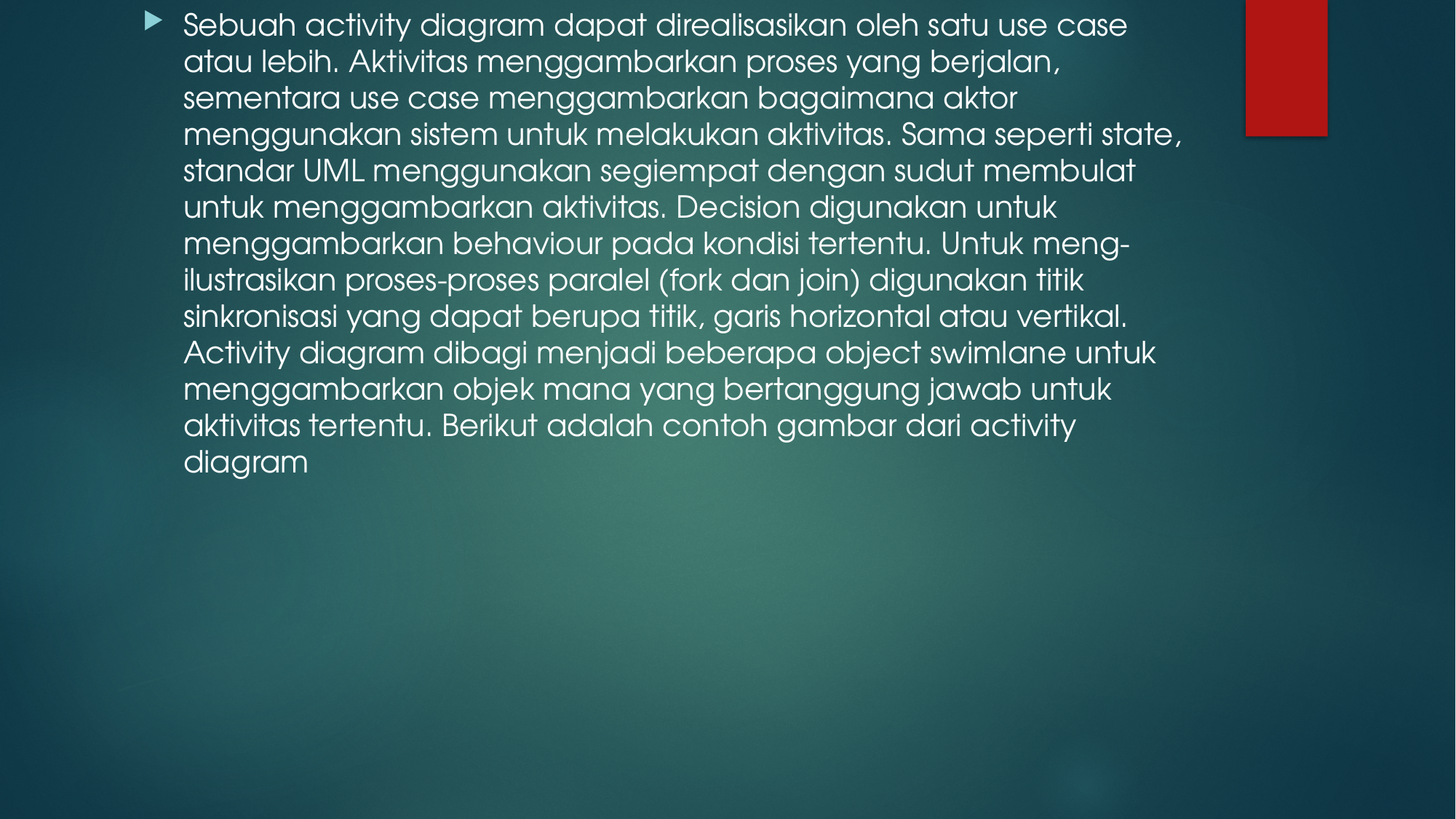

Sebuah activity diagram dapat direalisasikan oleh satu use case atau lebih. Aktivitas menggambarkan proses yang berjalan, sementara use case menggambarkan bagaimana aktor menggunakan sistem untuk melakukan aktivitas. Sama seperti state, standar UML menggunakan segiempat dengan sudut membulat untuk menggambarkan aktivitas. Decision digunakan untuk menggambarkan behaviour pada kondisi tertentu. Untuk meng-ilustrasikan proses-proses paralel (fork dan join) digunakan titik sinkronisasi yang dapat berupa titik, garis horizontal atau vertikal. Activity diagram dibagi menjadi beberapa object swimlane untuk menggambarkan objek mana yang bertanggung jawab untuk aktivitas tertentu. Berikut adalah contoh gambar dari activity diagram
#